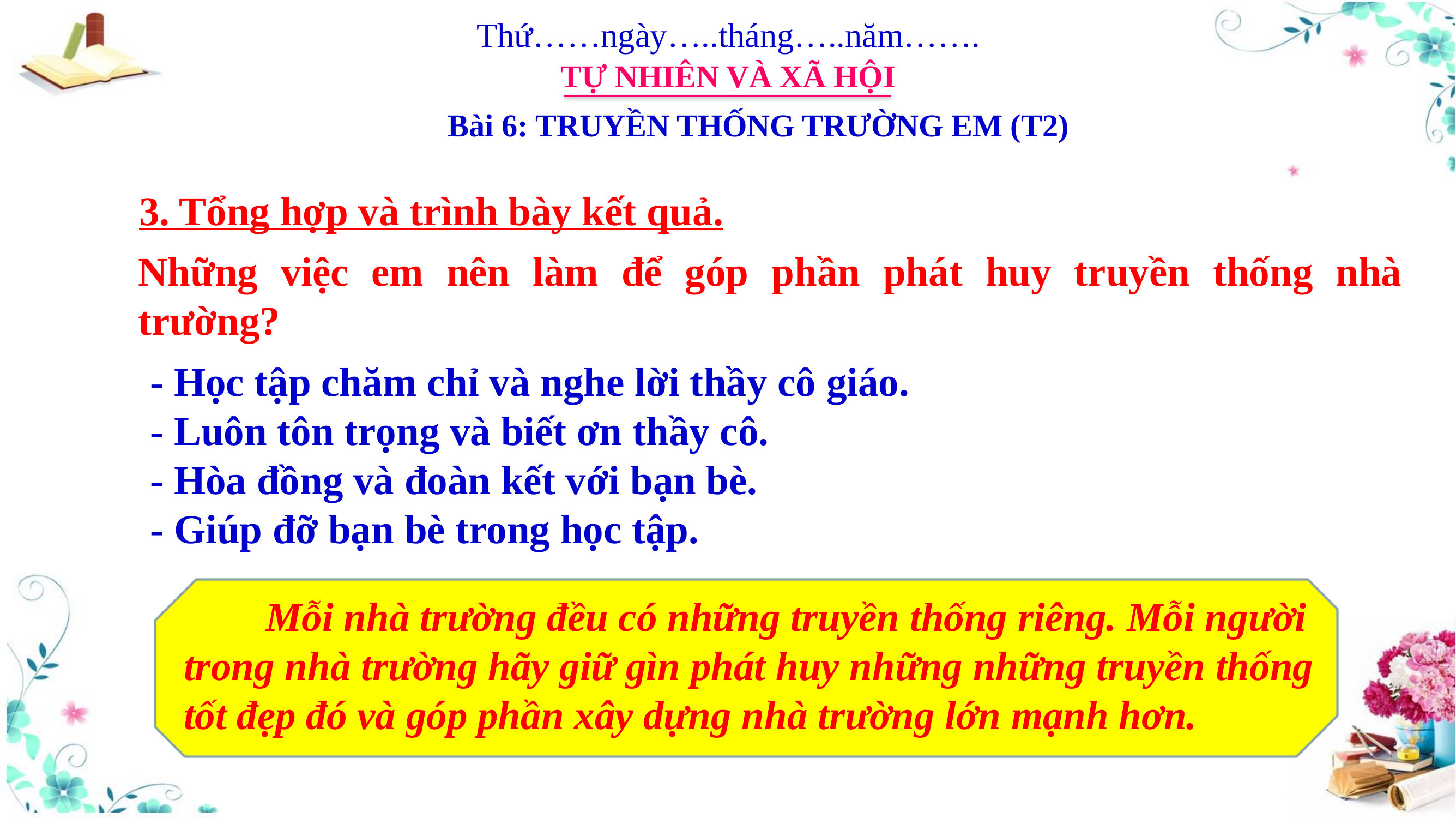

Thứ……ngày…..tháng…..năm…….
TỰ NHIÊN VÀ XÃ HỘI
Bài 6: TRUYỀN THỐNG TRƯỜNG EM (T2)
3. Tổng hợp và trình bày kết quả.
Những việc em nên làm để góp phần phát huy truyền thống nhà trường?
- Học tập chăm chỉ và nghe lời thầy cô giáo.
- Luôn tôn trọng và biết ơn thầy cô.
- Hòa đồng và đoàn kết với bạn bè.
- Giúp đỡ bạn bè trong học tập.

	Mỗi nhà trường đều có những truyền thống riêng. Mỗi người trong nhà trường hãy giữ gìn phát huy những những truyền thống tốt đẹp đó và góp phần xây dựng nhà trường lớn mạnh hơn.